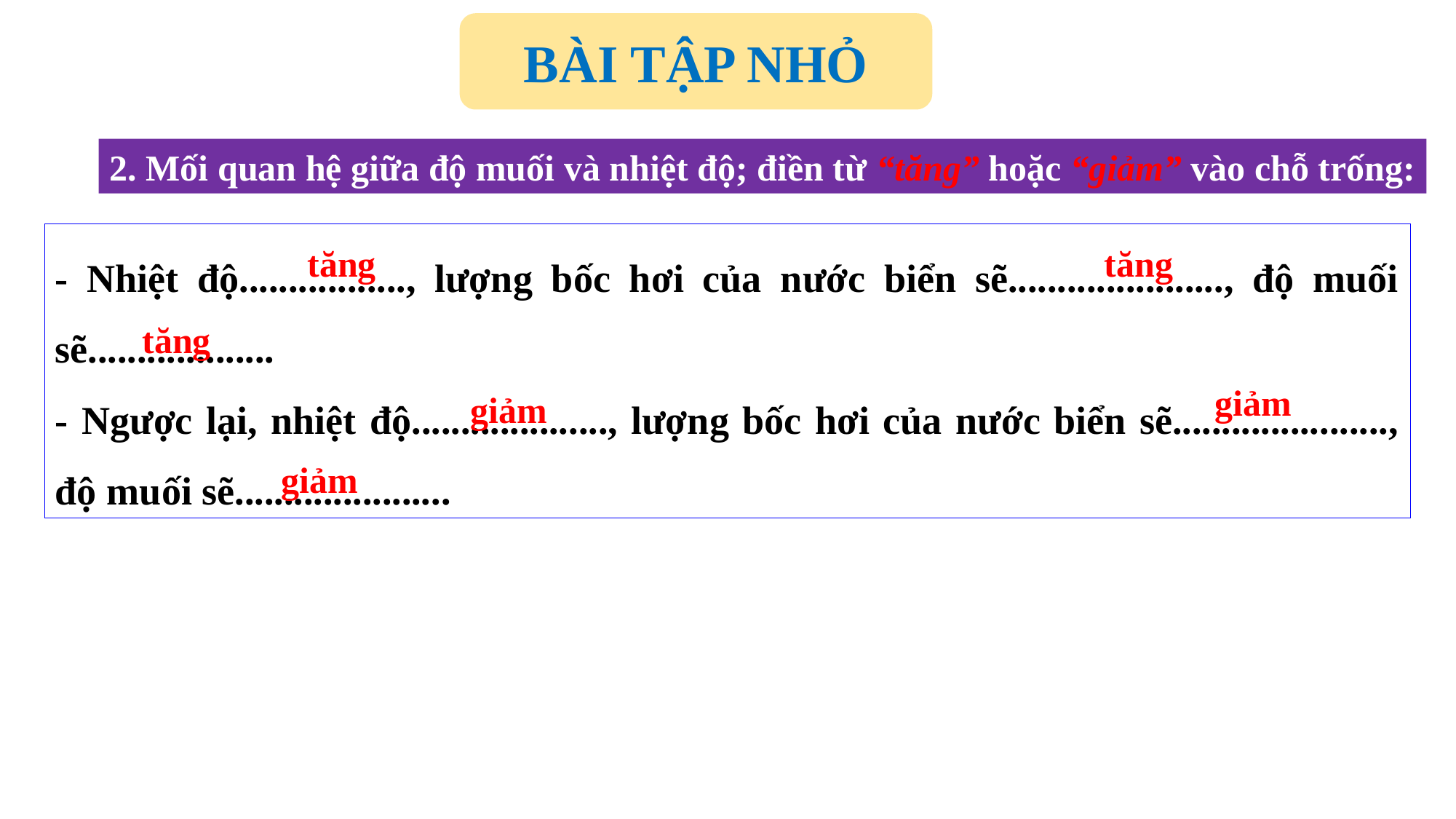

BÀI TẬP NHỎ
2. Mối quan hệ giữa độ muối và nhiệt độ; điền từ “tăng” hoặc “giảm” vào chỗ trống:
- Nhiệt độ................., lượng bốc hơi của nước biển sẽ......................, độ muối sẽ...................
- Ngược lại, nhiệt độ...................., lượng bốc hơi của nước biển sẽ......................, độ muối sẽ......................
tăng
tăng
tăng
giảm
giảm
giảm